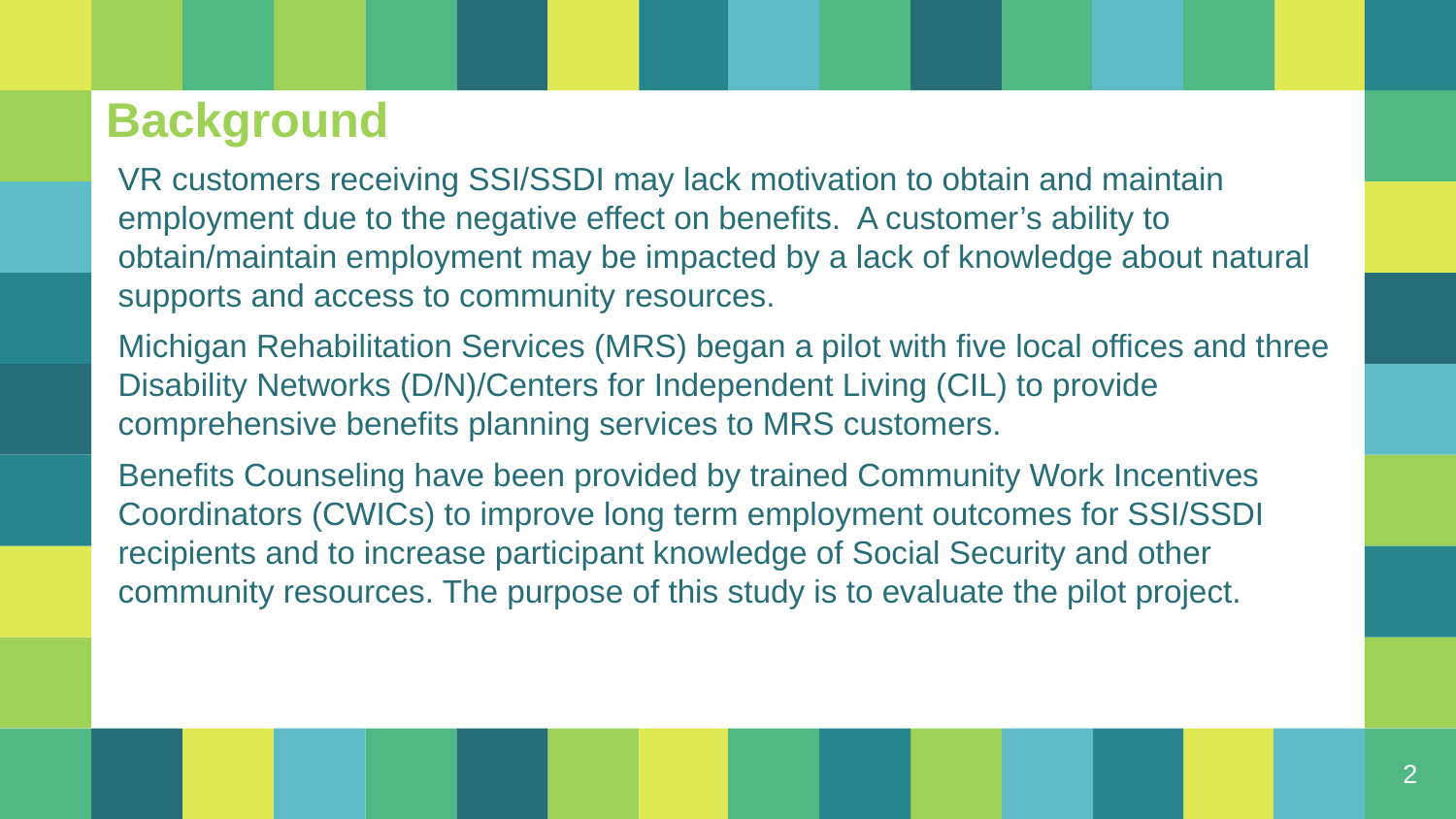

Background
VR customers receiving SSI/SSDI may lack motivation to obtain and maintain employment due to the negative effect on benefits.  A customer’s ability to obtain/maintain employment may be impacted by a lack of knowledge about natural supports and access to community resources.
Michigan Rehabilitation Services (MRS) began a pilot with five local offices and three Disability Networks (D/N)/Centers for Independent Living (CIL) to provide comprehensive benefits planning services to MRS customers.
Benefits Counseling have been provided by trained Community Work Incentives Coordinators (CWICs) to improve long term employment outcomes for SSI/SSDI recipients and to increase participant knowledge of Social Security and other community resources. The purpose of this study is to evaluate the pilot project.

2